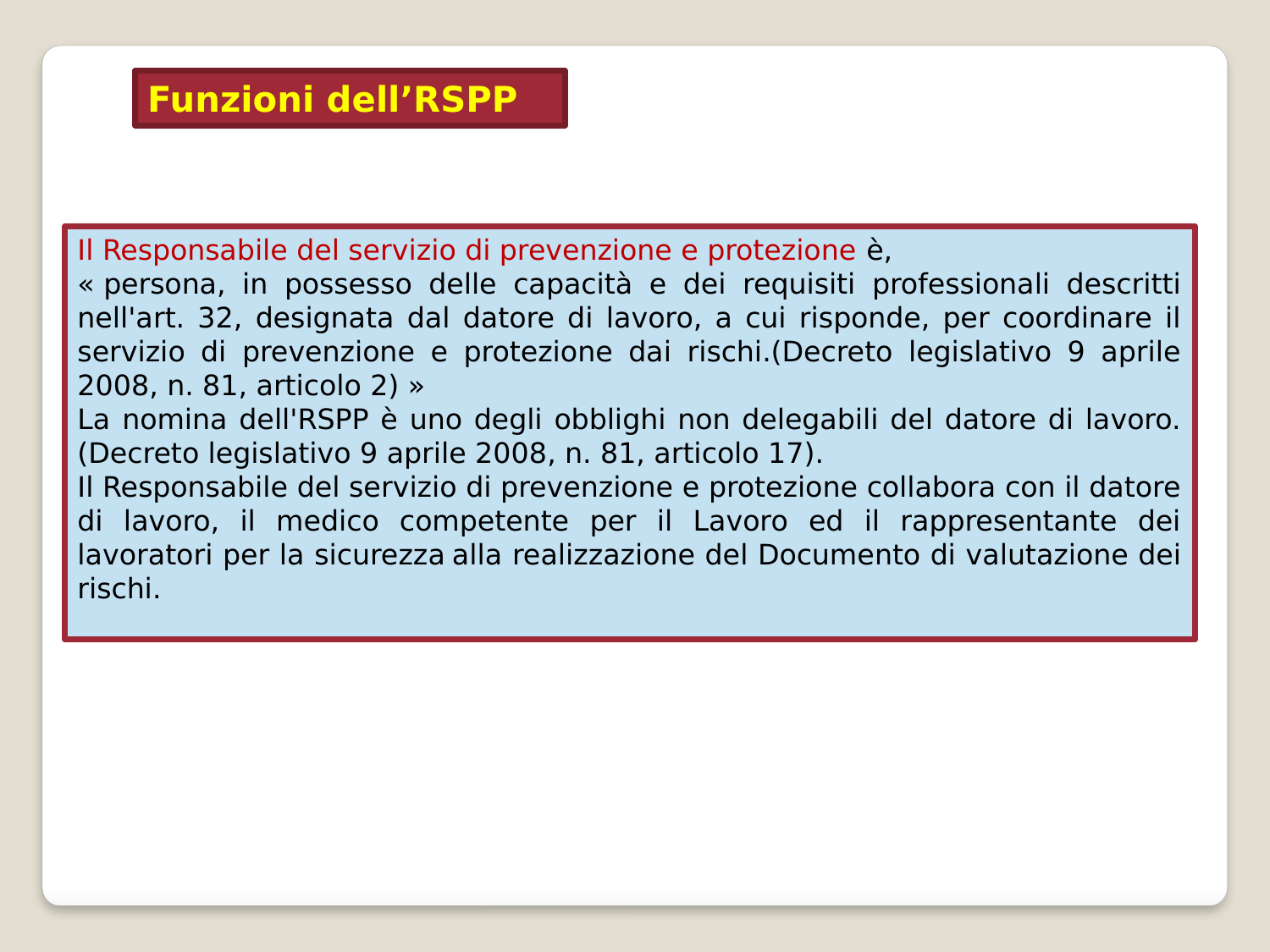

Funzioni dell’RSPP
Il Responsabile del servizio di prevenzione e protezione è,
« persona, in possesso delle capacità e dei requisiti professionali descritti nell'art. 32, designata dal datore di lavoro, a cui risponde, per coordinare il servizio di prevenzione e protezione dai rischi.(Decreto legislativo 9 aprile 2008, n. 81, articolo 2) »
La nomina dell'RSPP è uno degli obblighi non delegabili del datore di lavoro.(Decreto legislativo 9 aprile 2008, n. 81, articolo 17).
Il Responsabile del servizio di prevenzione e protezione collabora con il datore di lavoro, il medico competente per il Lavoro ed il rappresentante dei lavoratori per la sicurezza alla realizzazione del Documento di valutazione dei rischi.